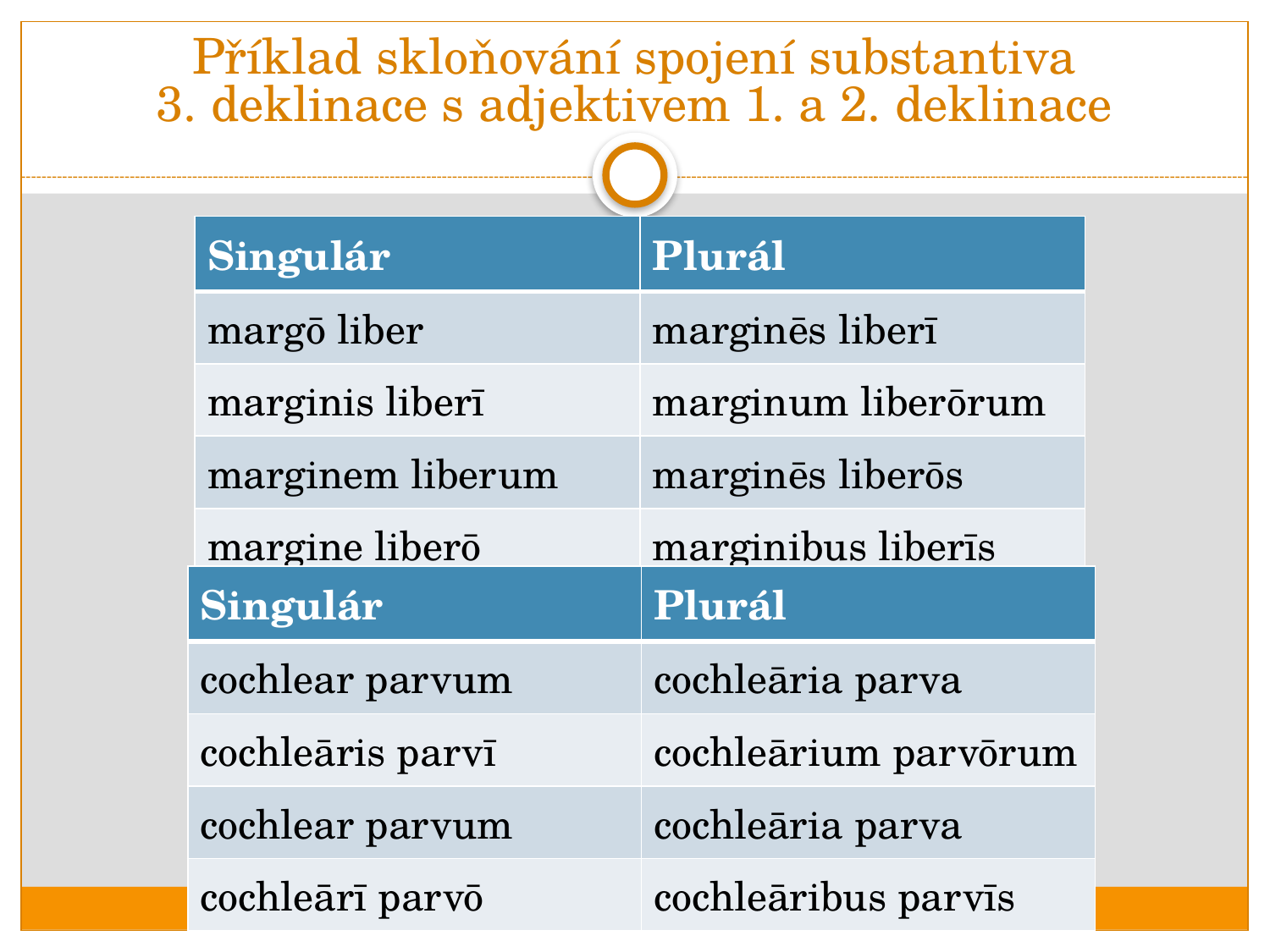

# Příklad skloňování spojení substantiva 3. deklinace s adjektivem 1. a 2. deklinace
| Singulár | Plurál |
| --- | --- |
| margō liber | marginēs liberī |
| marginis liberī | marginum liberōrum |
| marginem liberum | marginēs liberōs |
| margine liberō | marginibus liberīs |
| Singulár | Plurál |
| --- | --- |
| cochlear parvum | cochleāria parva |
| cochleāris parvī | cochleārium parvōrum |
| cochlear parvum | cochleāria parva |
| cochleārī parvō | cochleāribus parvīs |